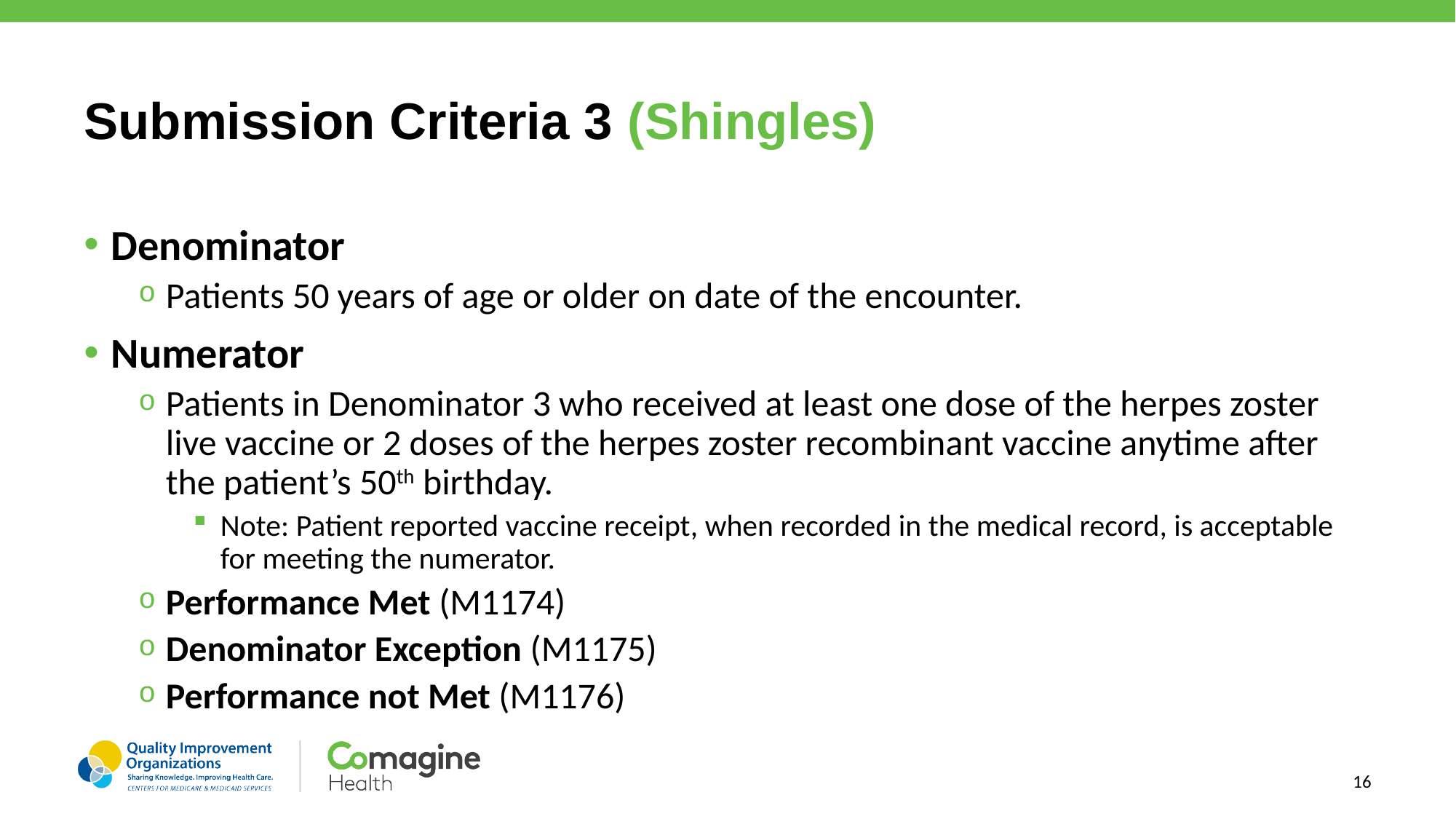

# Submission Criteria 3 (Shingles)
Denominator
Patients 50 years of age or older on date of the encounter.
Numerator
Patients in Denominator 3 who received at least one dose of the herpes zoster live vaccine or 2 doses of the herpes zoster recombinant vaccine anytime after the patient’s 50th birthday.
Note: Patient reported vaccine receipt, when recorded in the medical record, is acceptable for meeting the numerator.
Performance Met (M1174)
Denominator Exception (M1175)
Performance not Met (M1176)